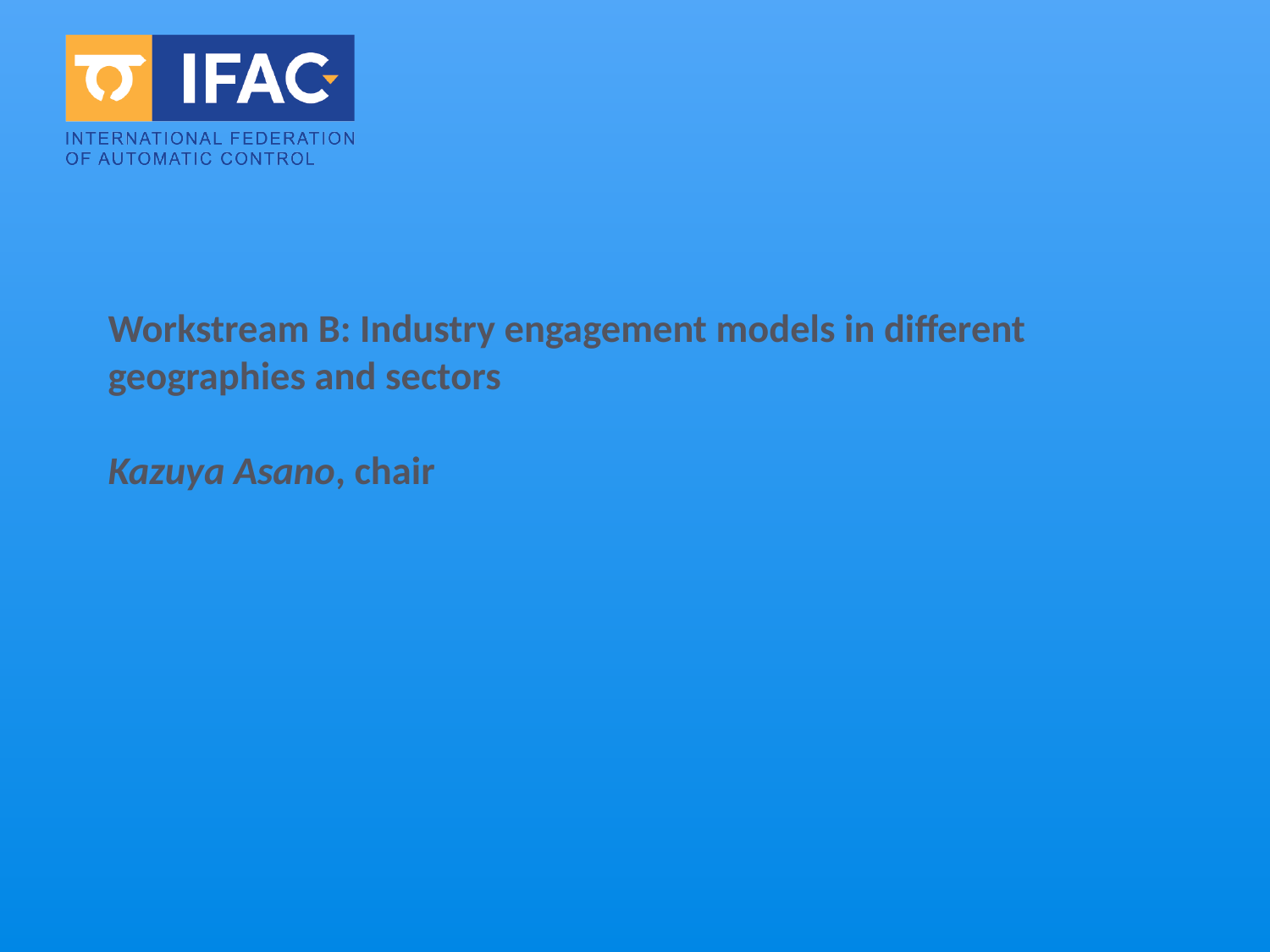

# Workstream B: Industry engagement models in different geographies and sectors Kazuya Asano, chair